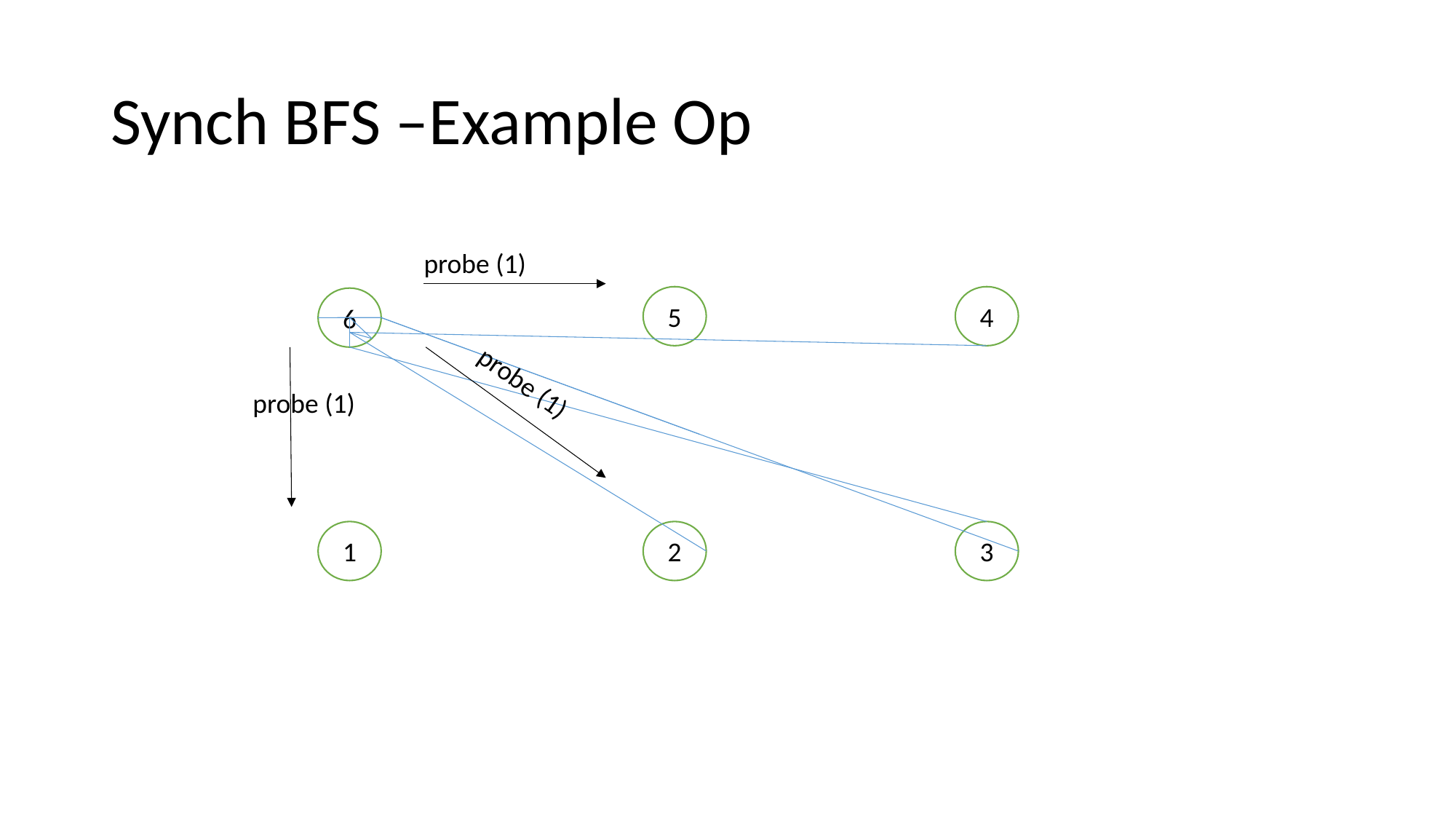

# Synch BFS –Example Op
probe (1)
5
4
6
probe (1)
probe (1)
1
2
3